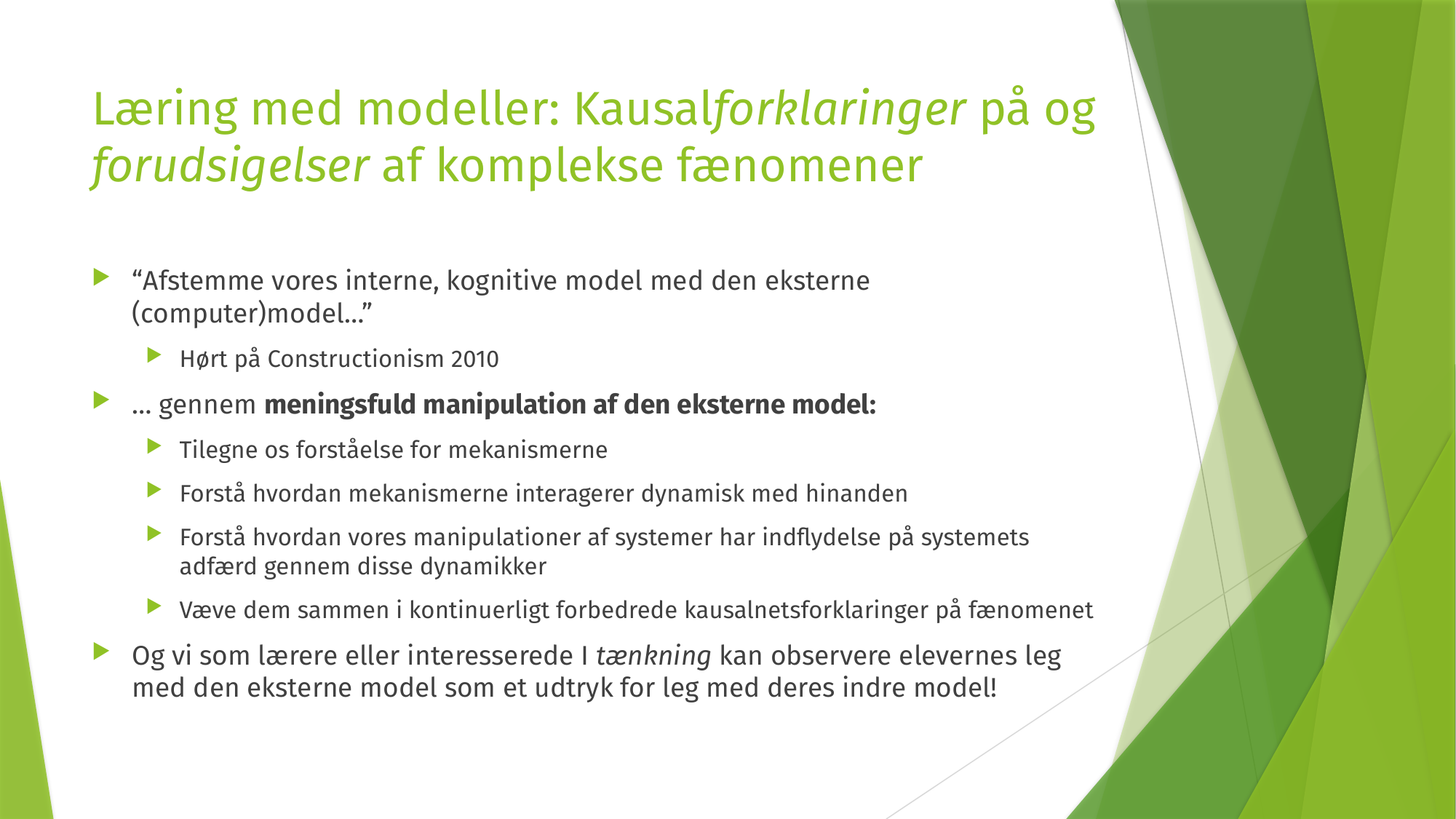

# Læring med modeller: Kausalforklaringer på og forudsigelser af komplekse fænomener
“Afstemme vores interne, kognitive model med den eksterne (computer)model…”
Hørt på Constructionism 2010
… gennem meningsfuld manipulation af den eksterne model:
Tilegne os forståelse for mekanismerne
Forstå hvordan mekanismerne interagerer dynamisk med hinanden
Forstå hvordan vores manipulationer af systemer har indflydelse på systemets adfærd gennem disse dynamikker
Væve dem sammen i kontinuerligt forbedrede kausalnetsforklaringer på fænomenet
Og vi som lærere eller interesserede I tænkning kan observere elevernes leg med den eksterne model som et udtryk for leg med deres indre model!